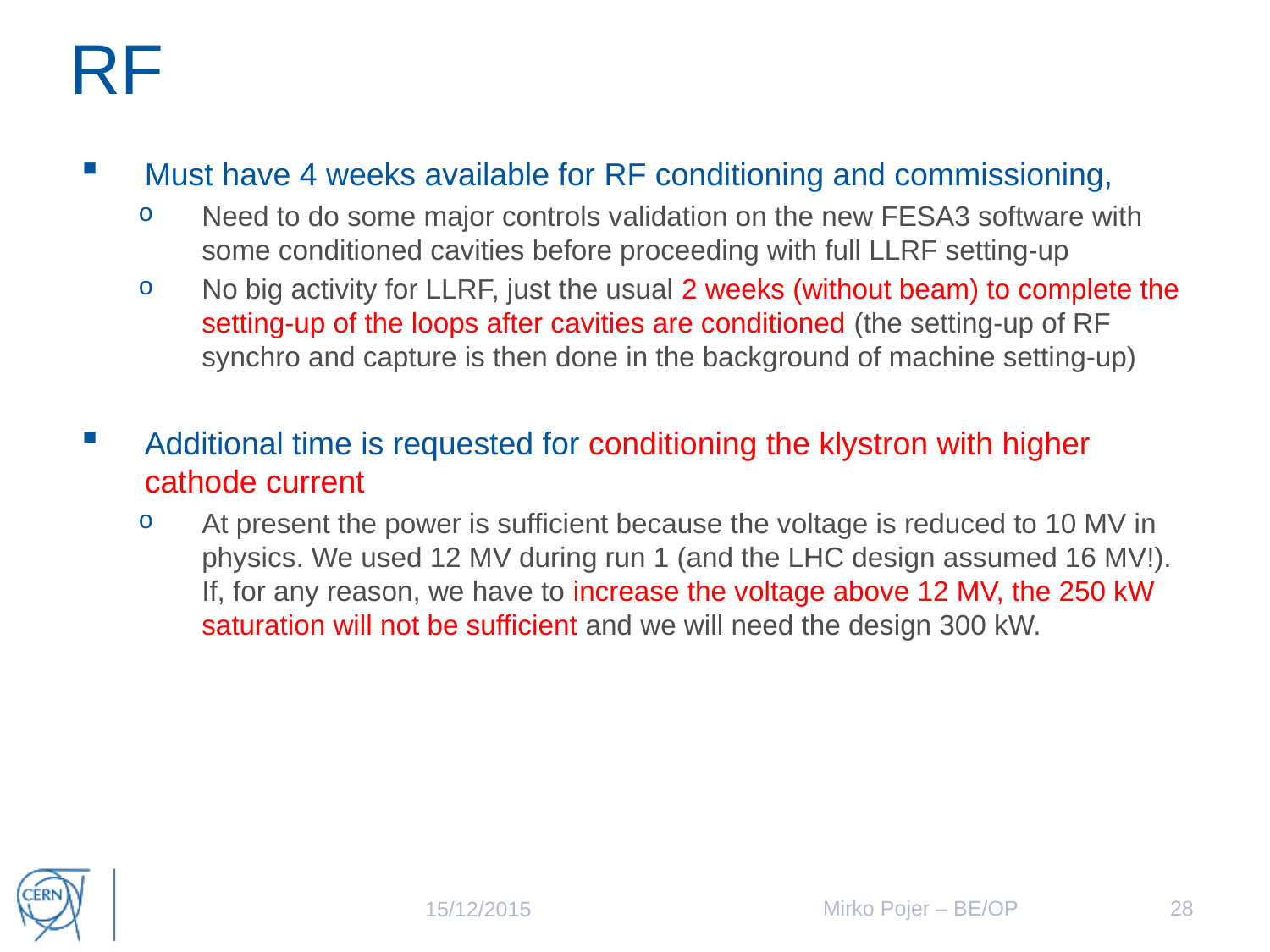

# RF
Must have 4 weeks available for RF conditioning and commissioning,
Need to do some major controls validation on the new FESA3 software with some conditioned cavities before proceeding with full LLRF setting-up
No big activity for LLRF, just the usual 2 weeks (without beam) to complete the setting-up of the loops after cavities are conditioned (the setting-up of RF synchro and capture is then done in the background of machine setting-up)

Additional time is requested for conditioning the klystron with higher cathode current
At present the power is sufficient because the voltage is reduced to 10 MV in physics. We used 12 MV during run 1 (and the LHC design assumed 16 MV!). If, for any reason, we have to increase the voltage above 12 MV, the 250 kW saturation will not be sufficient and we will need the design 300 kW.
Mirko Pojer – BE/OP
28
15/12/2015